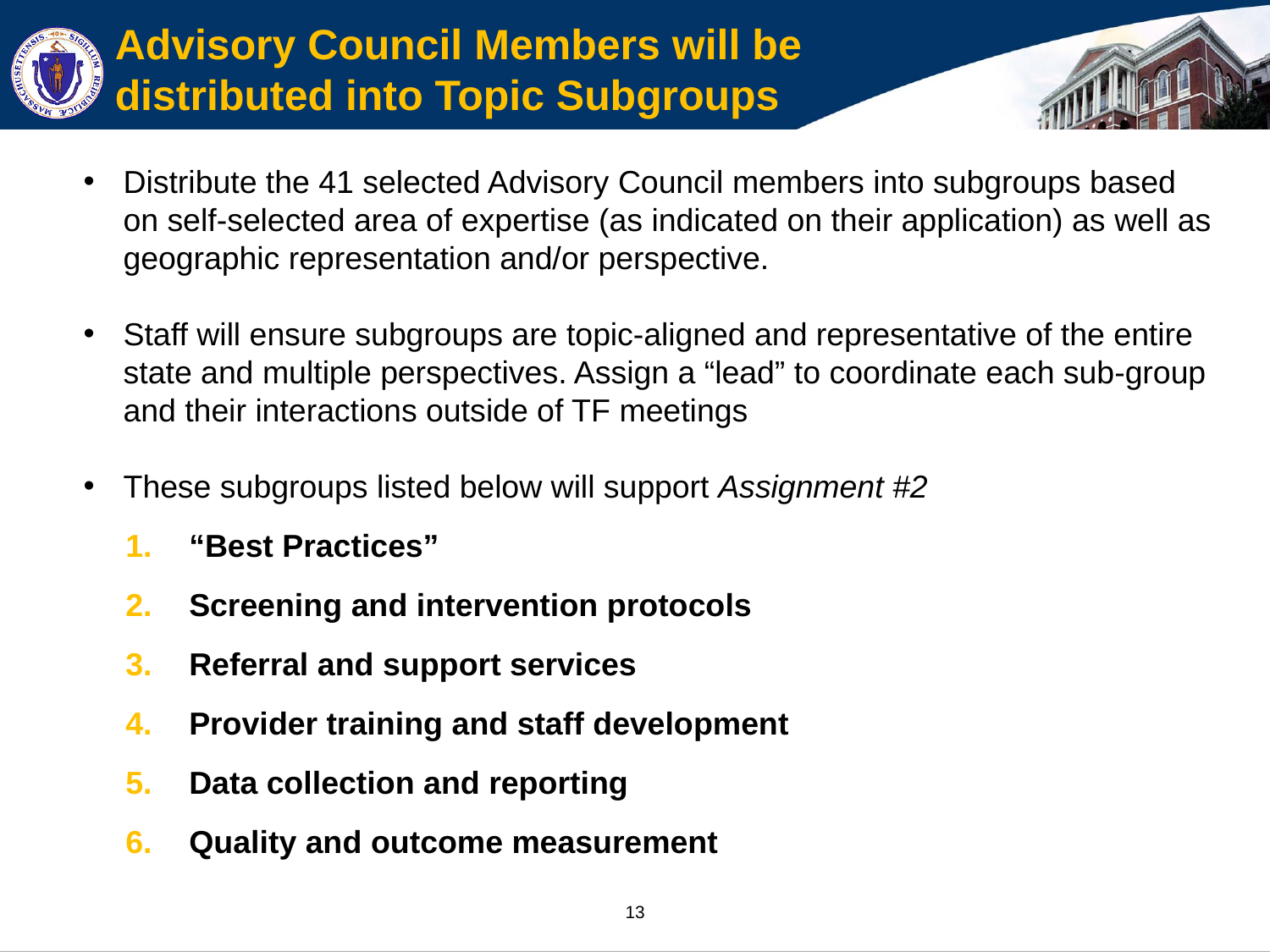

# Advisory Council Members will be distributed into Topic Subgroups
Distribute the 41 selected Advisory Council members into subgroups based on self-selected area of expertise (as indicated on their application) as well as geographic representation and/or perspective.

Staff will ensure subgroups are topic-aligned and representative of the entire state and multiple perspectives. Assign a “lead” to coordinate each sub-group and their interactions outside of TF meetings

These subgroups listed below will support Assignment #2
“Best Practices”
Screening and intervention protocols
Referral and support services
Provider training and staff development
Data collection and reporting
Quality and outcome measurement